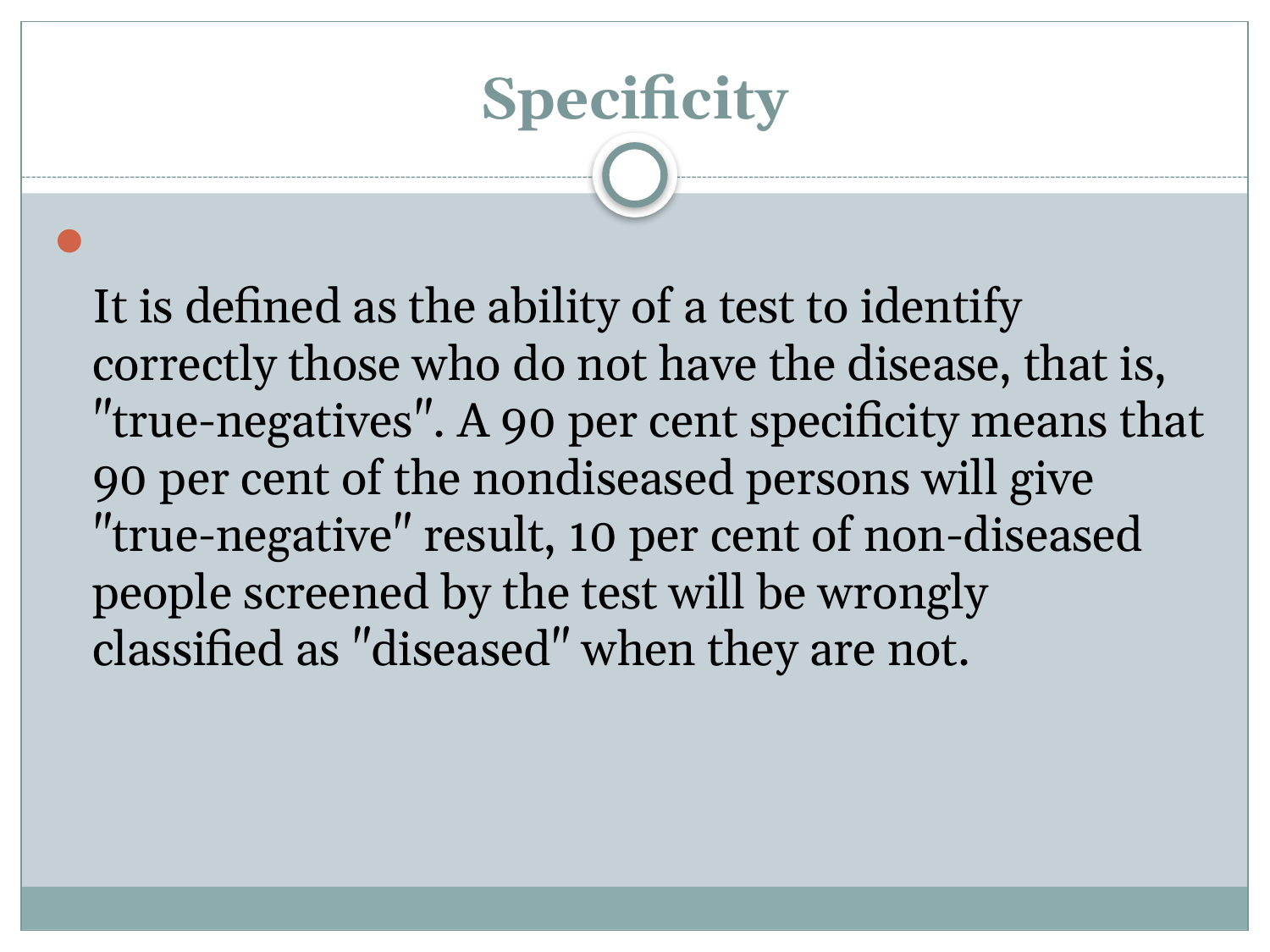

# Specificity
It is defined as the ability of a test to identify correctly those who do not have the disease, that is, "true-negatives". A 90 per cent specificity means that 90 per cent of the nondiseased persons will give "true-negative" result, 10 per cent of non-diseased people screened by the test will be wrongly
classified as "diseased" when they are not.